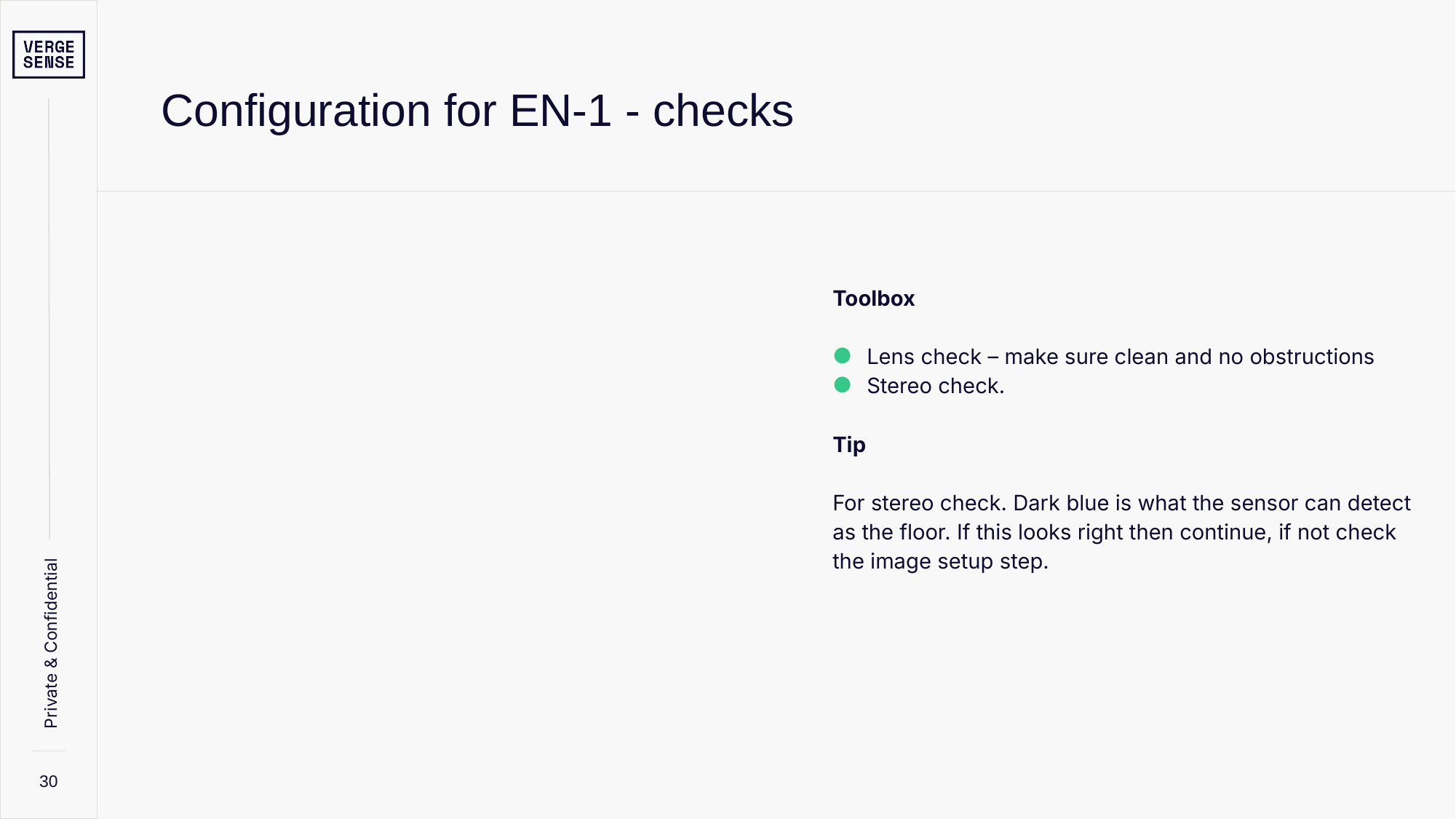

# Configuration for EN-1 - checks
Toolbox

Lens check – make sure clean and no obstructions
Stereo check.

Tip

For stereo check. Dark blue is what the sensor can detect as the floor. If this looks right then continue, if not check the image setup step.